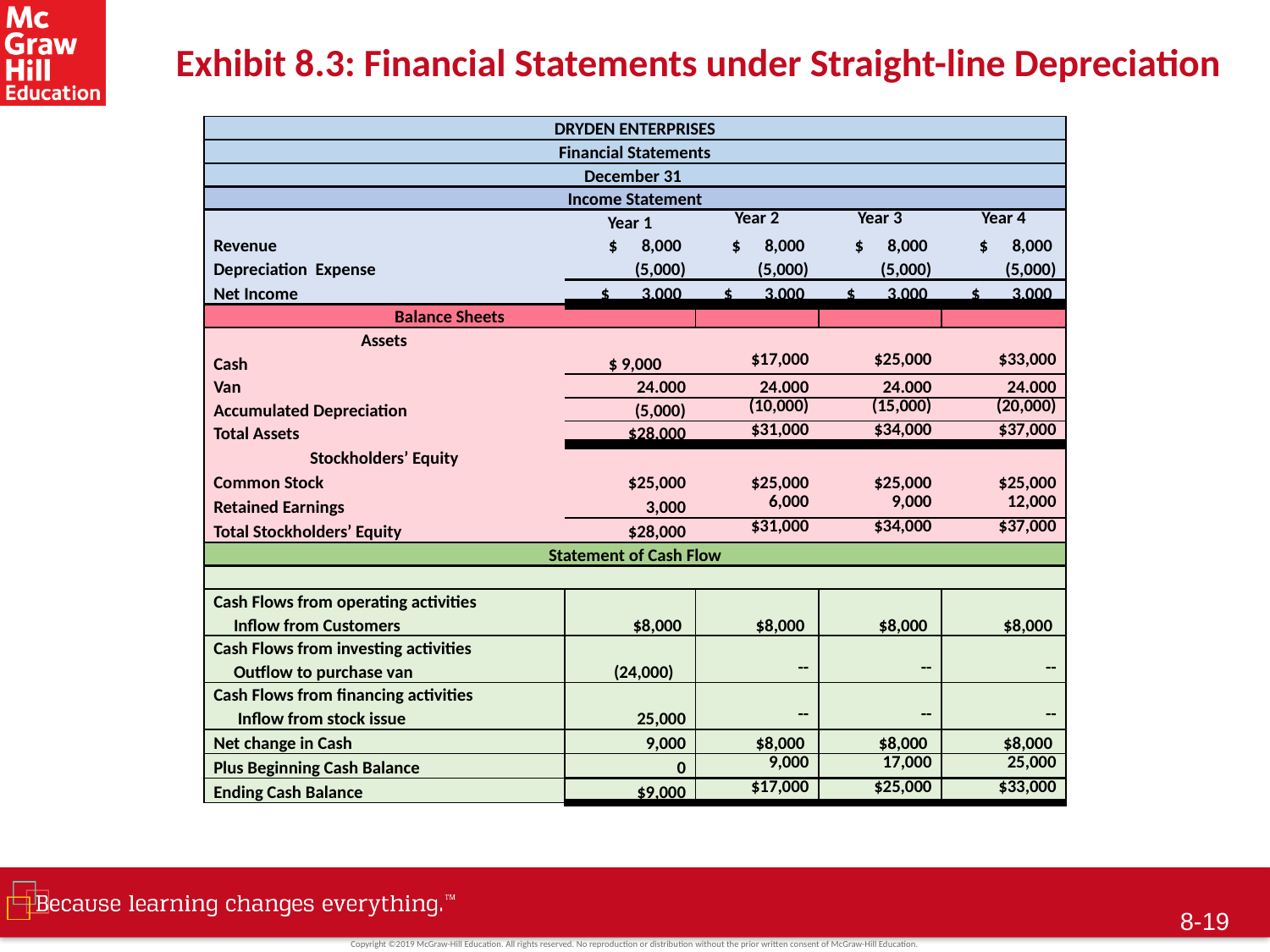

# Exhibit 8.3: Financial Statements under Straight-line Depreciation
| DRYDEN ENTERPRISES |  |  |  |  |
| --- | --- | --- | --- | --- |
| Financial Statements |  |  |  |  |
| December 31 |  |  |  |  |
| Income Statement |  |  |  |  |
|  | Year 1 | Year 2 | Year 3 | Year 4 |
| Revenue | $ 8,000 | $ 8,000 | $ 8,000 | $ 8,000 |
| Depreciation Expense | (5,000) | (5,000) | (5,000) | (5,000) |
| Net Income | $ 3,000 | $ 3,000 | $ 3,000 | $ 3,000 |
| Balance Sheets |  |  |  |  |
| Assets |  |  |  |  |
| Cash | $ 9,000 | $17,000 | $25,000 | $33,000 |
| Van | 24.000 | 24.000 | 24.000 | 24.000 |
| Accumulated Depreciation | (5,000) | (10,000) | (15,000) | (20,000) |
| Total Assets | $28,000 | $31,000 | $34,000 | $37,000 |
| Stockholders’ Equity |  |  |  |  |
| Common Stock | $25,000 | $25,000 | $25,000 | $25,000 |
| Retained Earnings | 3,000 | 6,000 | 9,000 | 12,000 |
| Total Stockholders’ Equity | $28,000 | $31,000 | $34,000 | $37,000 |
| Statement of Cash Flow |  |  |  |  |
|  |  |  |  |  |
| Cash Flows from operating activities |  |  |  |  |
| Inflow from Customers | $8,000 | $8,000 | $8,000 | $8,000 |
| Cash Flows from investing activities |  |  |  |  |
| Outflow to purchase van | (24,000) | -- | -- | -- |
| Cash Flows from financing activities |  |  |  |  |
| Inflow from stock issue | 25,000 | -- | -- | -- |
| Net change in Cash | 9,000 | $8,000 | $8,000 | $8,000 |
| Plus Beginning Cash Balance | 0 | 9,000 | 17,000 | 25,000 |
| Ending Cash Balance | $9,000 | $17,000 | $25,000 | $33,000 |

  8-19